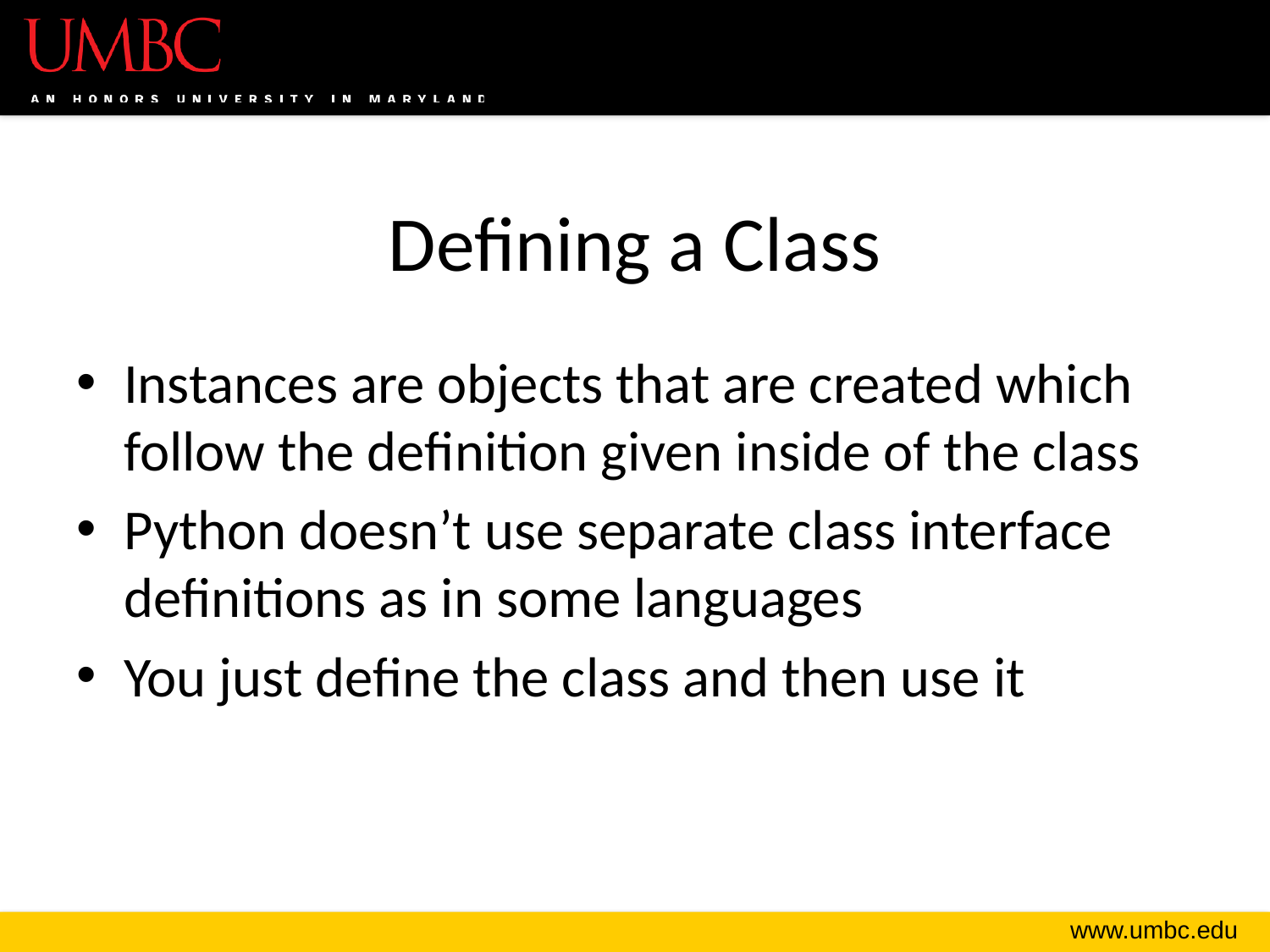

# Defining a Class
Instances are objects that are created which follow the definition given inside of the class
Python doesn’t use separate class interface definitions as in some languages
You just define the class and then use it